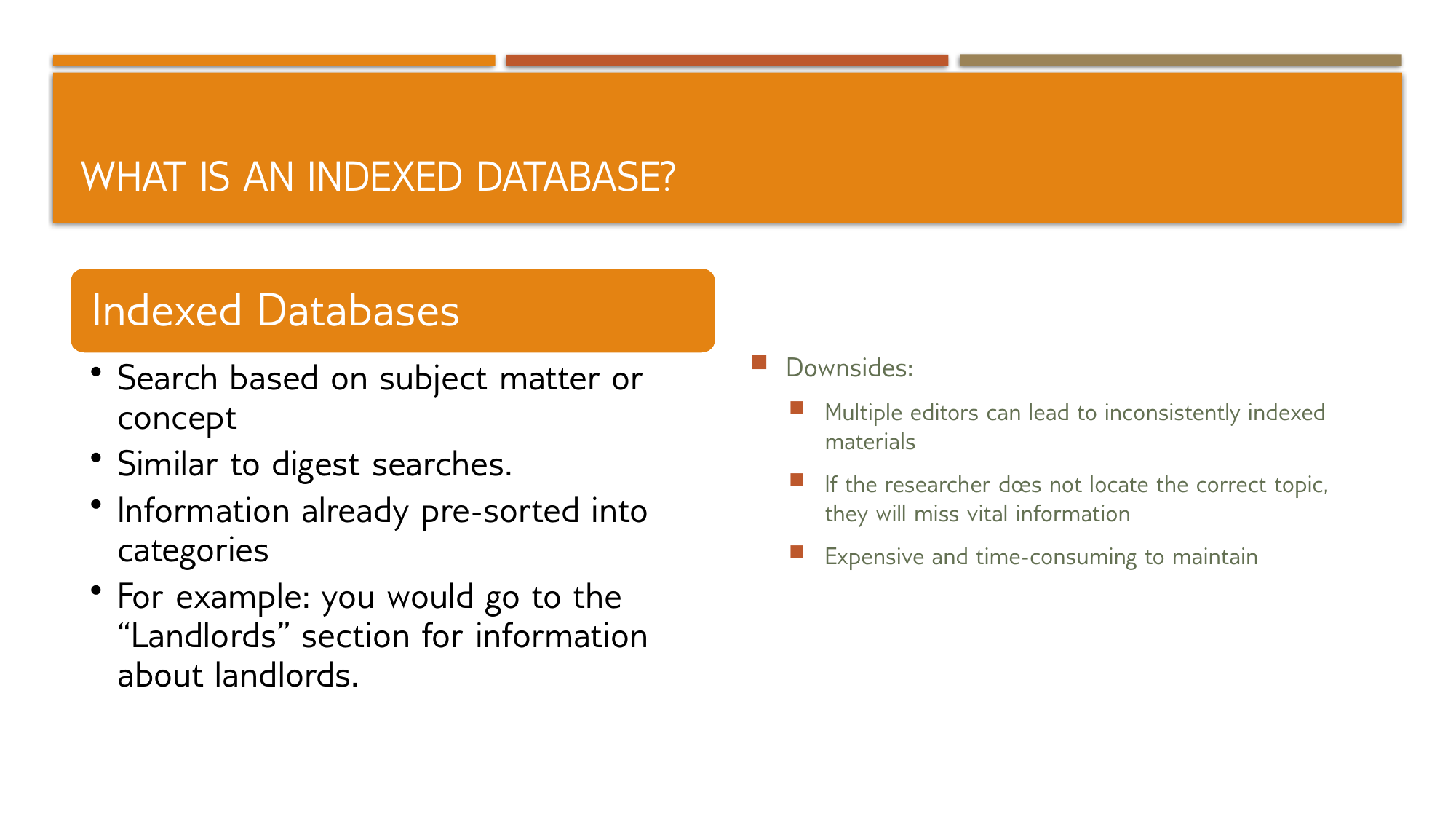

# What is an Indexed Database?
Indexed Databases
Search based on subject matter or concept
Similar to digest searches.
Information already pre-sorted into categories
For example: you would go to the “Landlords” section for information about landlords.
Downsides:
Multiple editors can lead to inconsistently indexed materials
If the researcher does not locate the correct topic, they will miss vital information
Expensive and time-consuming to maintain